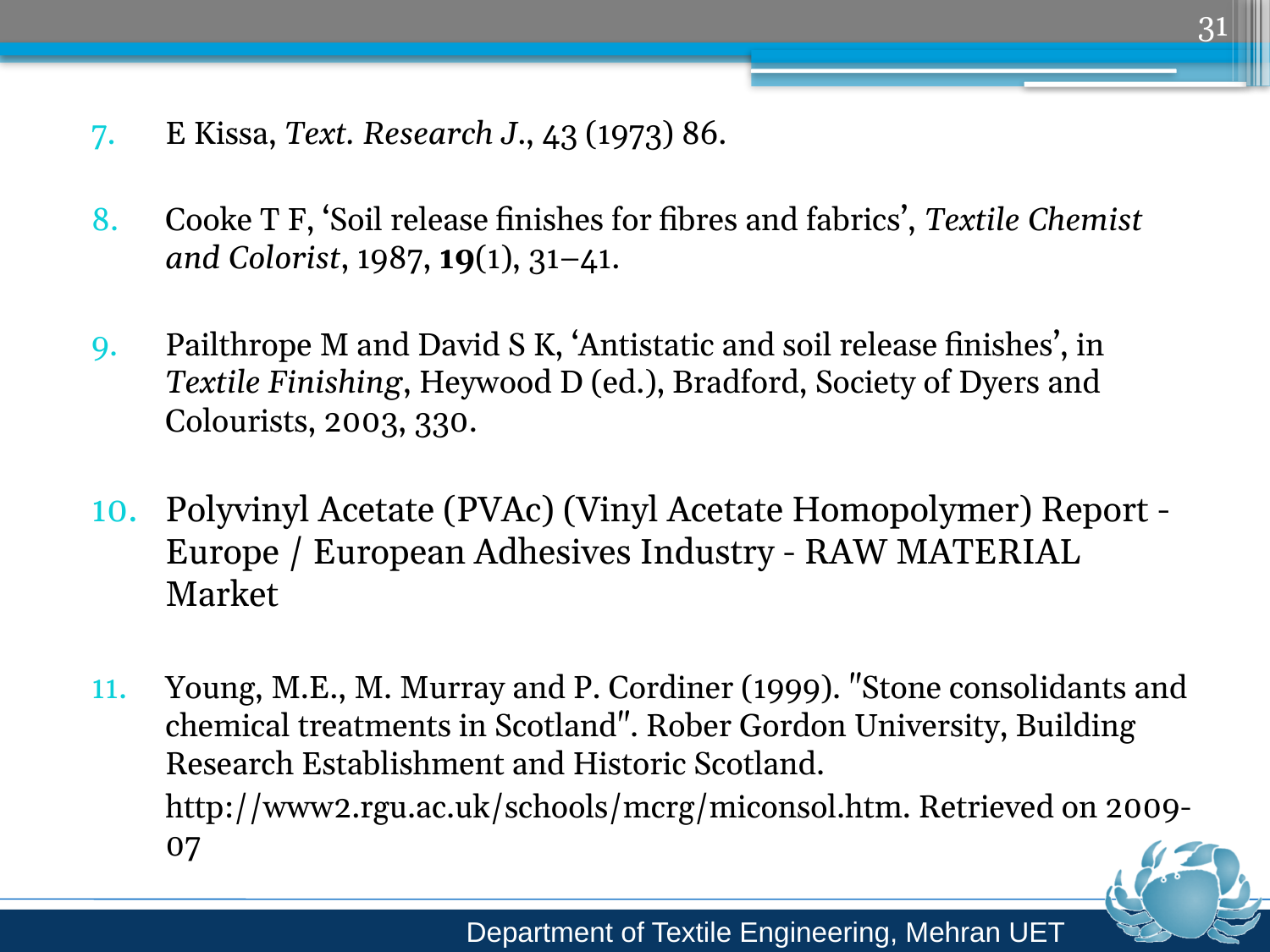

31
E Kissa, Text. Research J., 43 (1973) 86.

Cooke T F, ‘Soil release finishes for fibres and fabrics’, Textile Chemist and Colorist, 1987, 19(1), 31–41.

Pailthrope M and David S K, ‘Antistatic and soil release finishes’, in Textile Finishing, Heywood D (ed.), Bradford, Society of Dyers and Colourists, 2003, 330.

Polyvinyl Acetate (PVAc) (Vinyl Acetate Homopolymer) Report - Europe / European Adhesives Industry - RAW MATERIAL Market

Young, M.E., M. Murray and P. Cordiner (1999). "Stone consolidants and chemical treatments in Scotland". Rober Gordon University, Building Research Establishment and Historic Scotland.
	http://www2.rgu.ac.uk/schools/mcrg/miconsol.htm. Retrieved on 2009-07